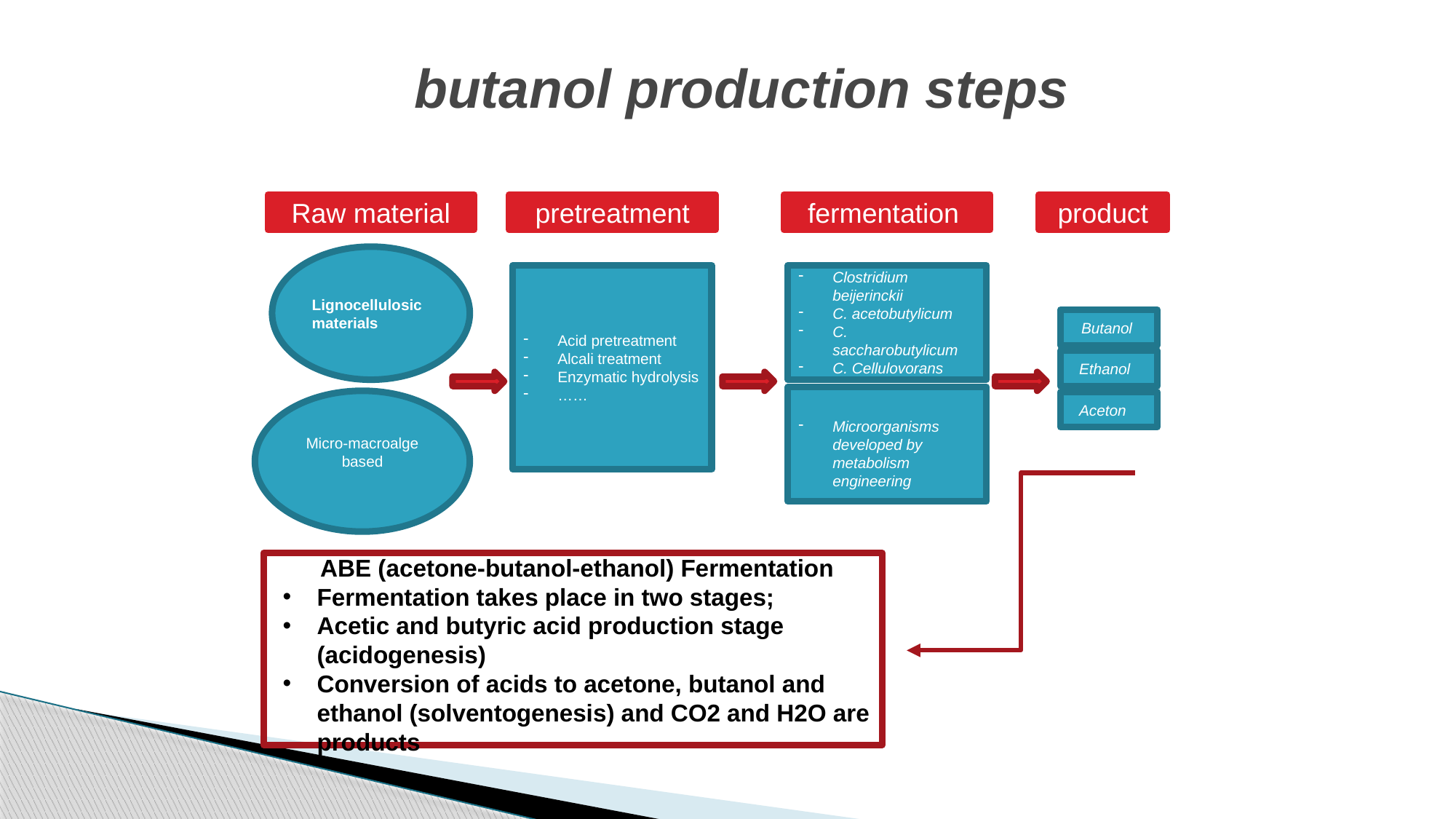

# butanol production steps
Raw material
pretreatment
fermentation
product
Lignocellulosic materials
Acid pretreatment
Alcali treatment
Enzymatic hydrolysis
……

Clostridium  beijerinckii
C. acetobutylicum
C. saccharobutylicum
C. Cellulovorans

Butanol

Ethanol

Microorganisms developed by metabolism engineering
Micro-macroalge based

Aceton

ABE (acetone-butanol-ethanol) Fermentation
Fermentation takes place in two stages;
Acetic and butyric acid production stage (acidogenesis)
Conversion of acids to acetone, butanol and ethanol (solventogenesis) and CO2 and H2O are products